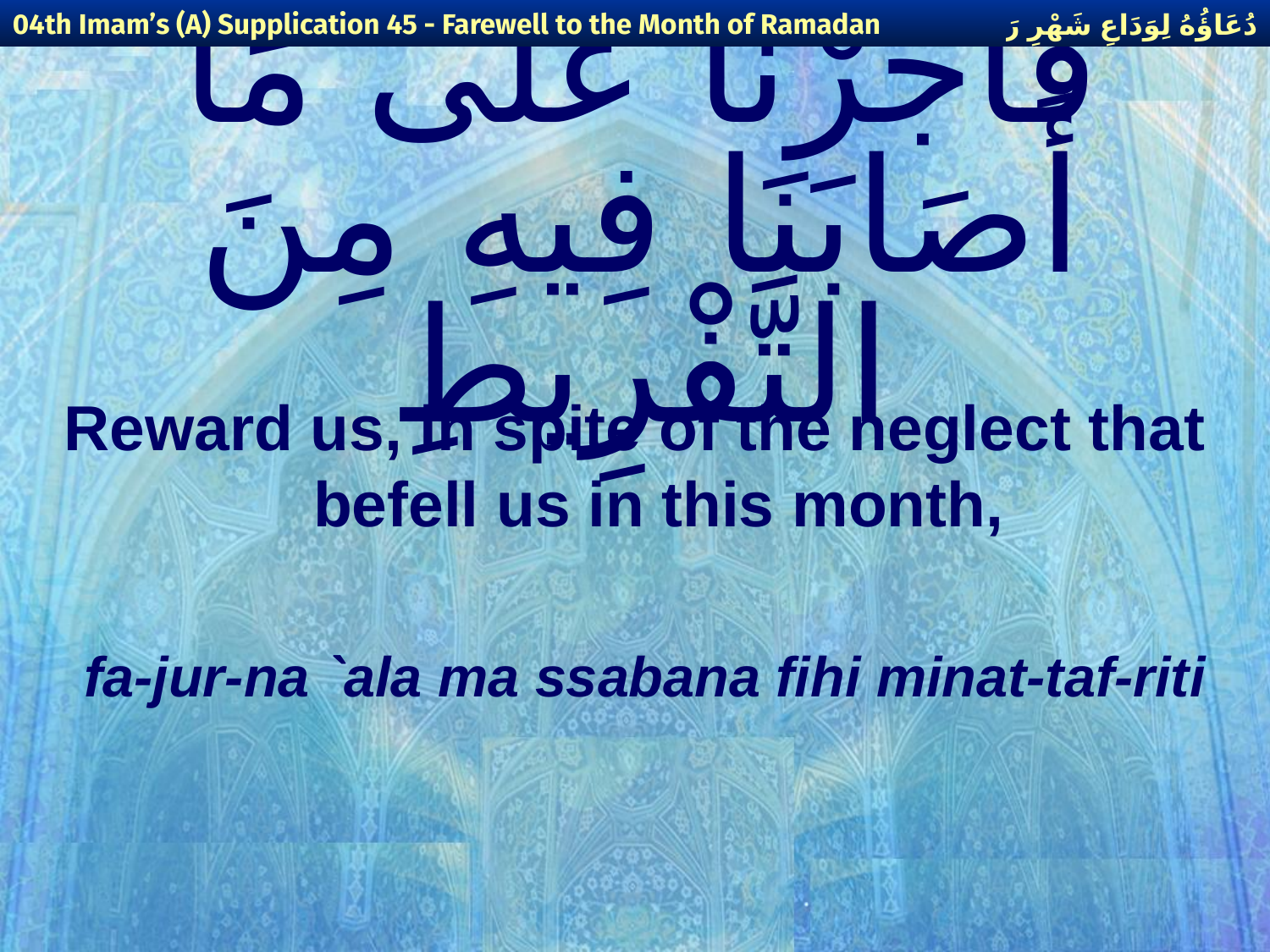

دُعَاؤُهُ لِوَدَاعِ شَهْرِ رَمَضَانَ
04th Imam’s (A) Supplication 45 - Farewell to the Month of Ramadan
# فَاْجُرْنَا عَلَى مَا أَصَابَنَا فِيهِ مِنَ التَّفْرِيطِ
Reward us, in spite of the neglect that befell us in this month,
fa-jur-na `ala ma ssabana fihi minat-taf-riti